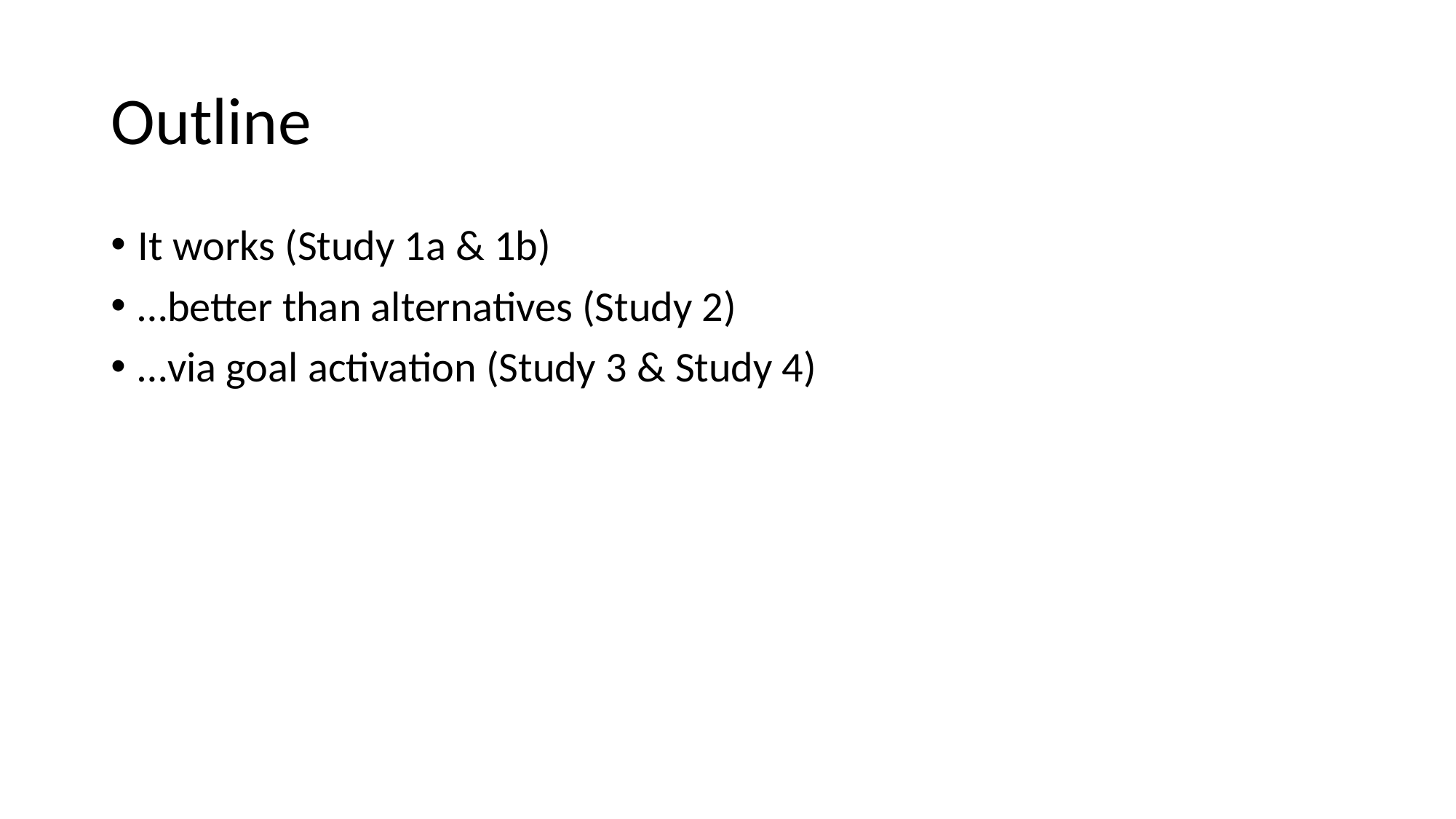

# Outline
It works (Study 1a & 1b)
…better than alternatives (Study 2)
…via goal activation (Study 3 & Study 4)